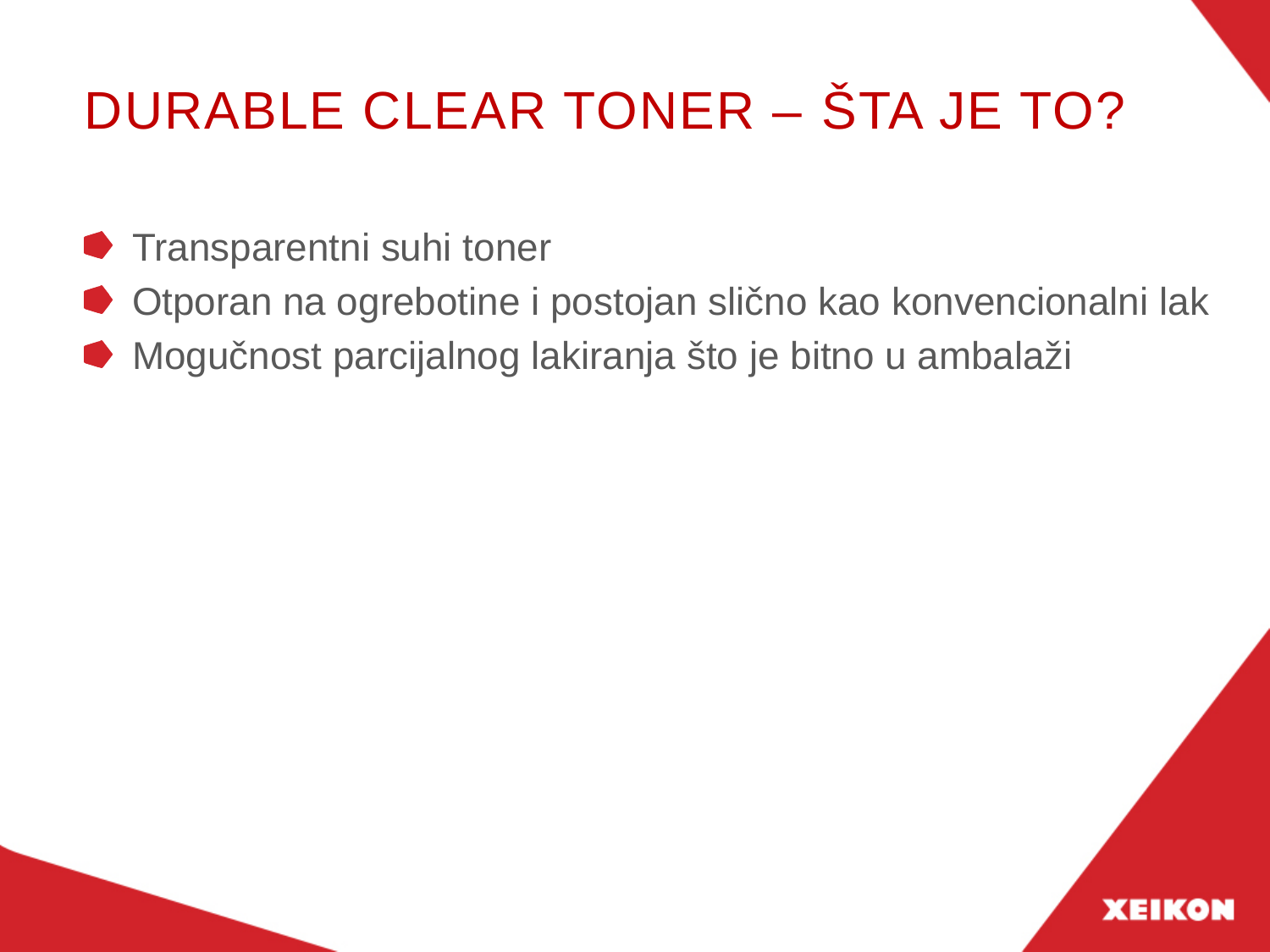

# DURABLE CLEAR TONER – ŠTA JE TO?
Transparentni suhi toner
Otporan na ogrebotine i postojan slično kao konvencionalni lak
Mogučnost parcijalnog lakiranja što je bitno u ambalaži